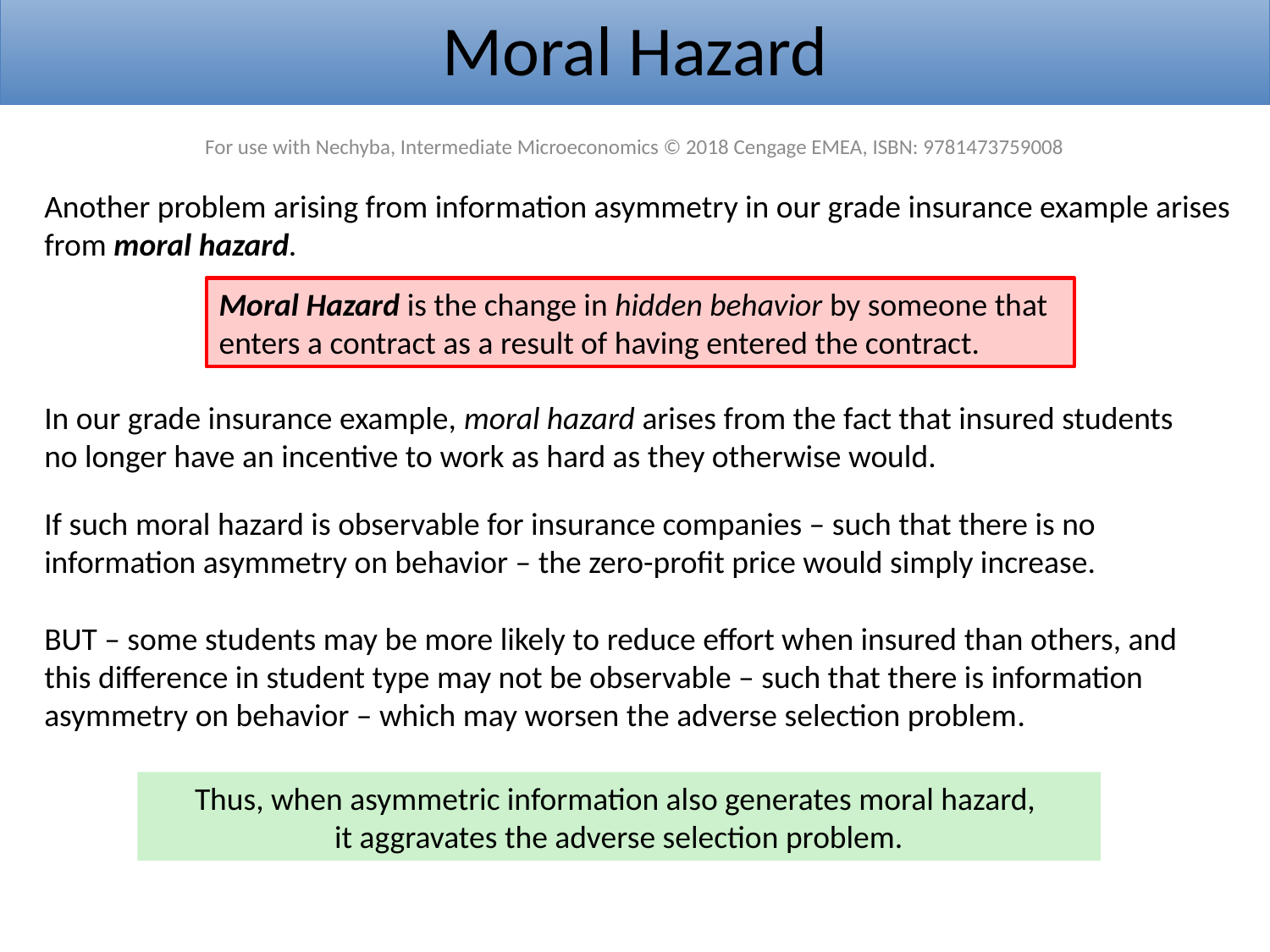

Moral Hazard
For use with Nechyba, Intermediate Microeconomics © 2018 Cengage EMEA, ISBN: 9781473759008
Another problem arising from information asymmetry in our grade insurance example arises from moral hazard.
Moral Hazard is the change in hidden behavior by someone that enters a contract as a result of having entered the contract.
In our grade insurance example, moral hazard arises from the fact that insured students no longer have an incentive to work as hard as they otherwise would.
If such moral hazard is observable for insurance companies – such that there is no information asymmetry on behavior – the zero-profit price would simply increase.
BUT – some students may be more likely to reduce effort when insured than others, and this difference in student type may not be observable – such that there is information asymmetry on behavior – which may worsen the adverse selection problem.
Thus, when asymmetric information also generates moral hazard,
it aggravates the adverse selection problem.